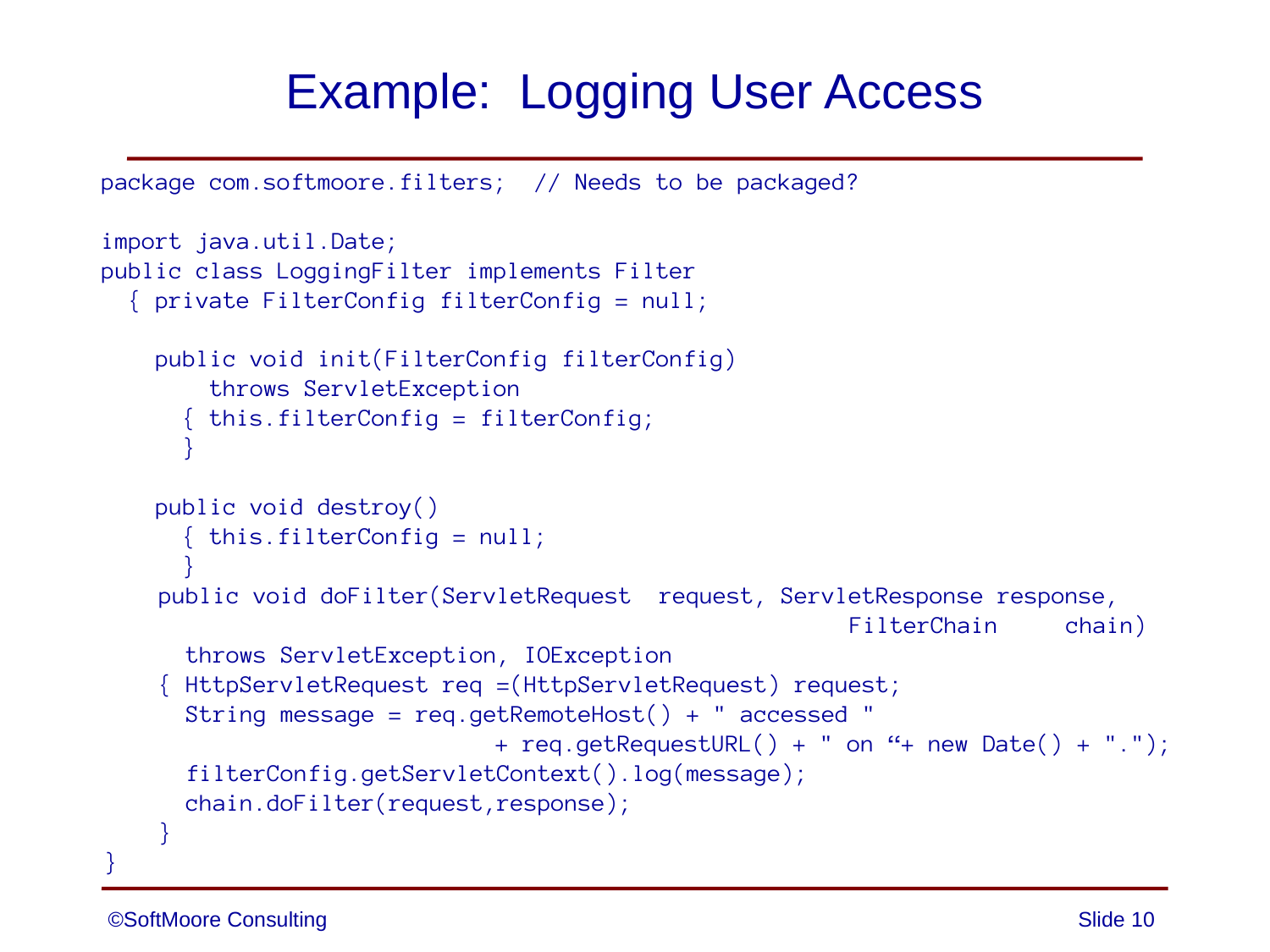

# Example:  Logging User Access
package com.softmoore.filters;  // Needs to be packaged?

import java.util.Date;
public class LoggingFilter implements Filter
  { private FilterConfig filterConfig = null;

    public void init(FilterConfig filterConfig)
        throws ServletException
      { this.filterConfig = filterConfig;
      }

    public void destroy()
      { this.filterConfig = null;
      }
      public void doFilter(ServletRequest  request, ServletResponse response,
                                                         FilterChain     chain)
        throws ServletException, IOException
      { HttpServletRequest req =(HttpServletRequest) request;
        String message = req.getRemoteHost() + " accessed "
                               + req.getRequestURL() + " on “+ new Date() + ".");
        filterConfig.getServletContext().log(message);
        chain.doFilter(request,response);
      }
  }
©SoftMoore Consulting
Slide 10